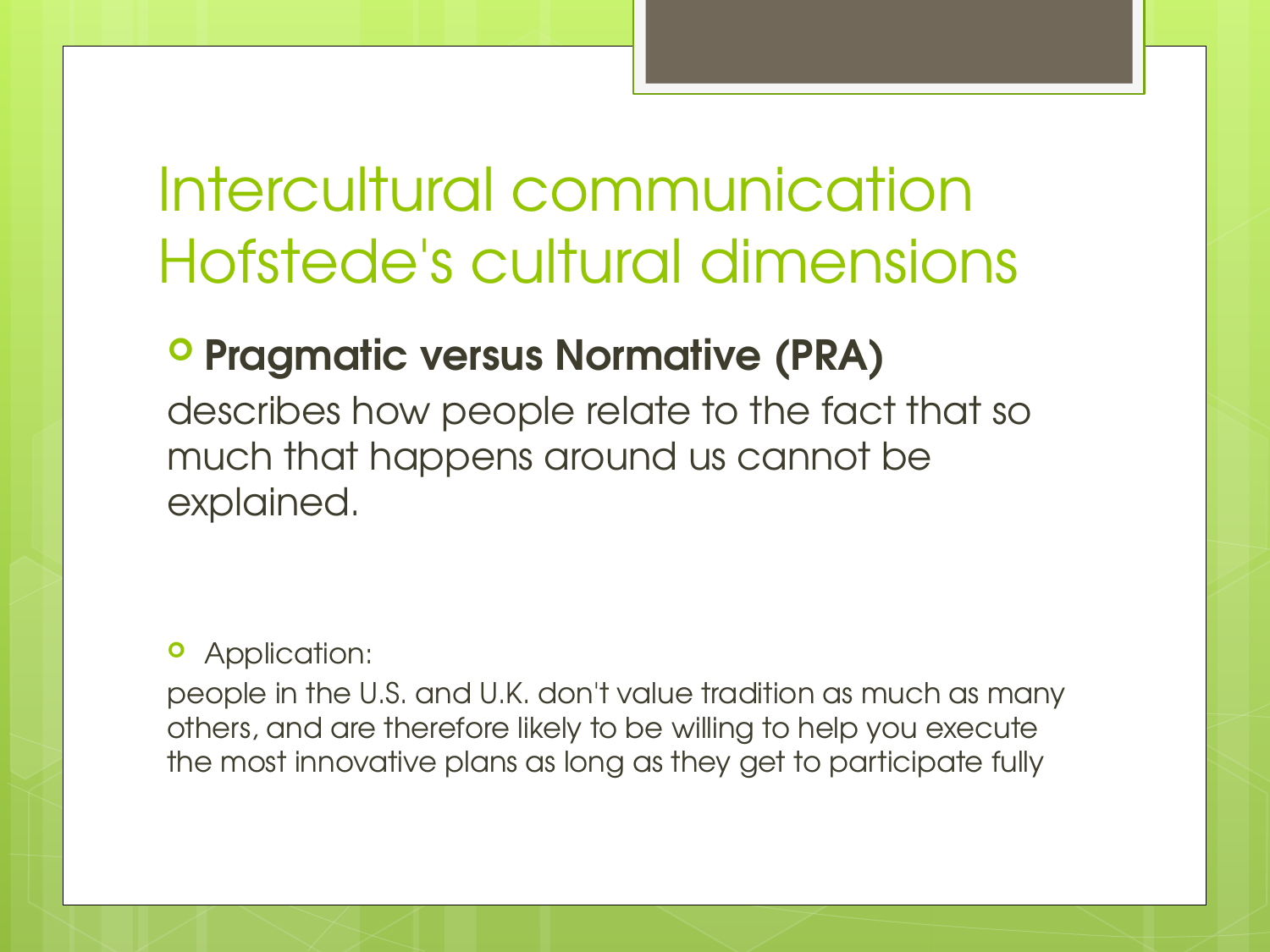

# Intercultural communication Hofstede's cultural dimensions
Pragmatic versus Normative (PRA)
describes how people relate to the fact that so much that happens around us cannot be explained.

Application:
people in the U.S. and U.K. don't value tradition as much as many others, and are therefore likely to be willing to help you execute the most innovative plans as long as they get to participate fully